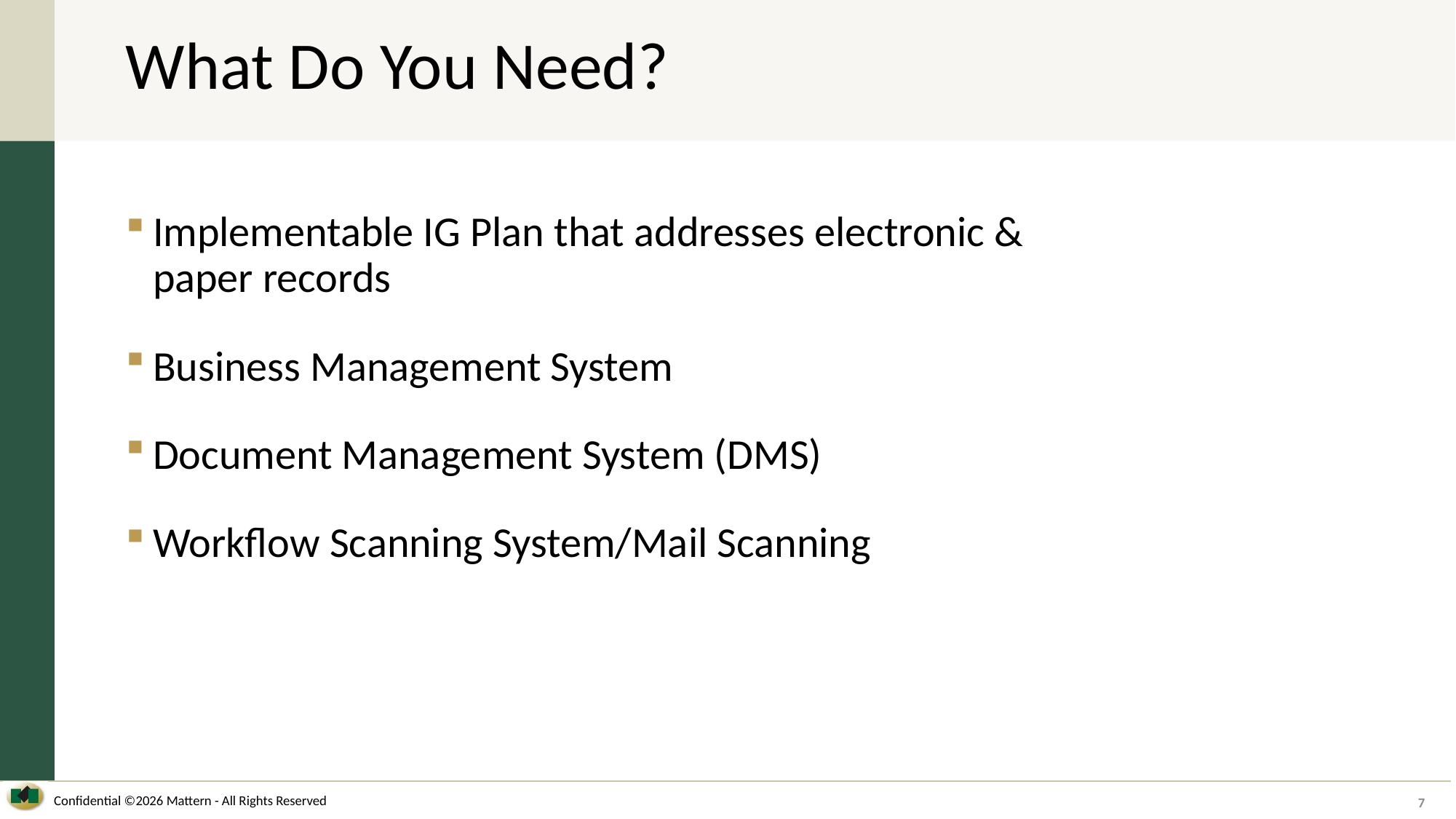

What Do You Need?
Implementable IG Plan that addresses electronic & paper records
Business Management System
Document Management System (DMS)
Workflow Scanning System/Mail Scanning

7